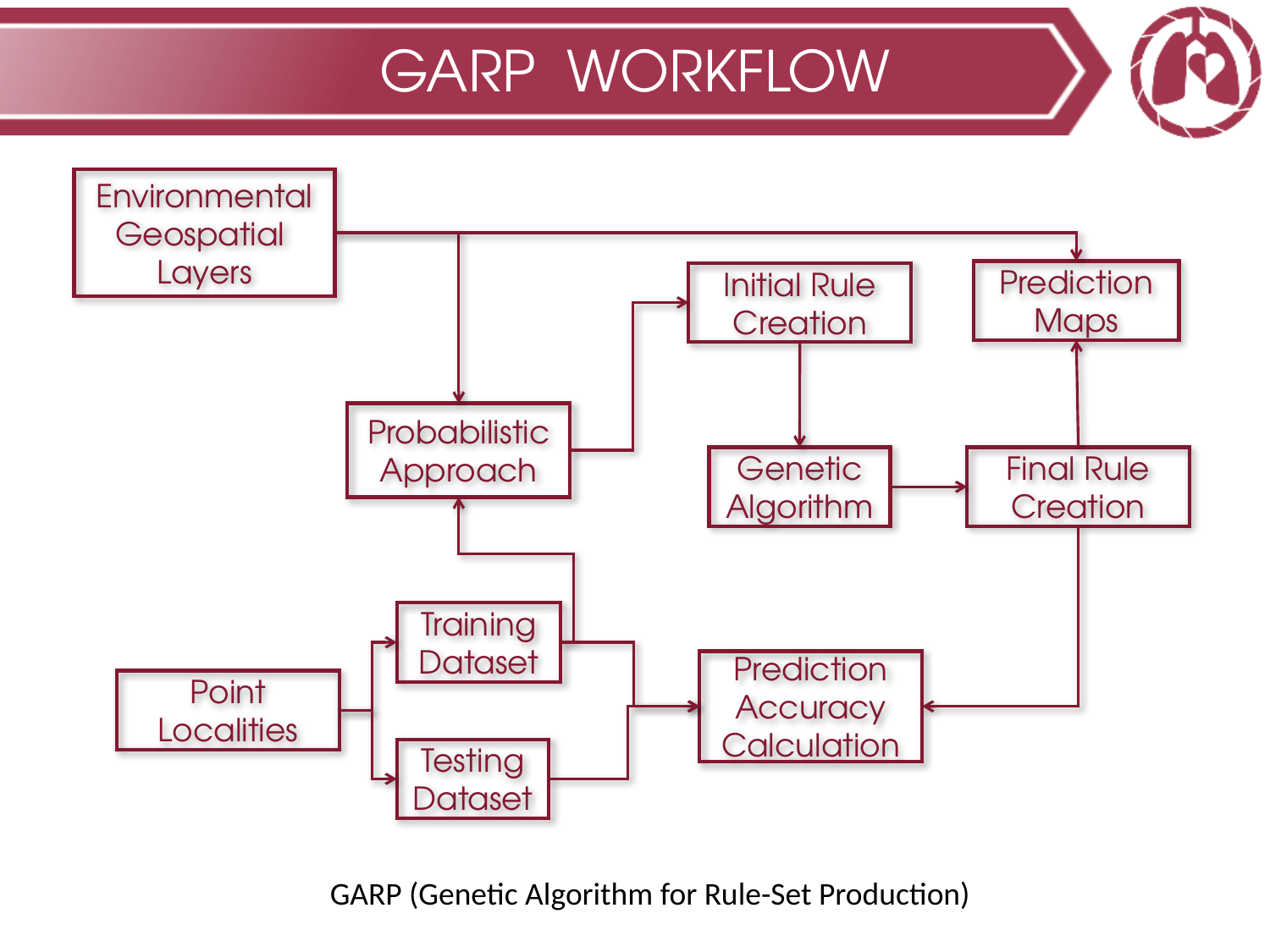

# GARP  WORKFLOW
Environmental
Geospatial  Layers
Prediction Maps
Initial Rule Creation
Probabilistic Approach
Final Rule Creation
Genetic Algorithm
Training Dataset
Prediction Accuracy Calculation
Point Localities
Testing Dataset
GARP (Genetic Algorithm for Rule-Set Production)